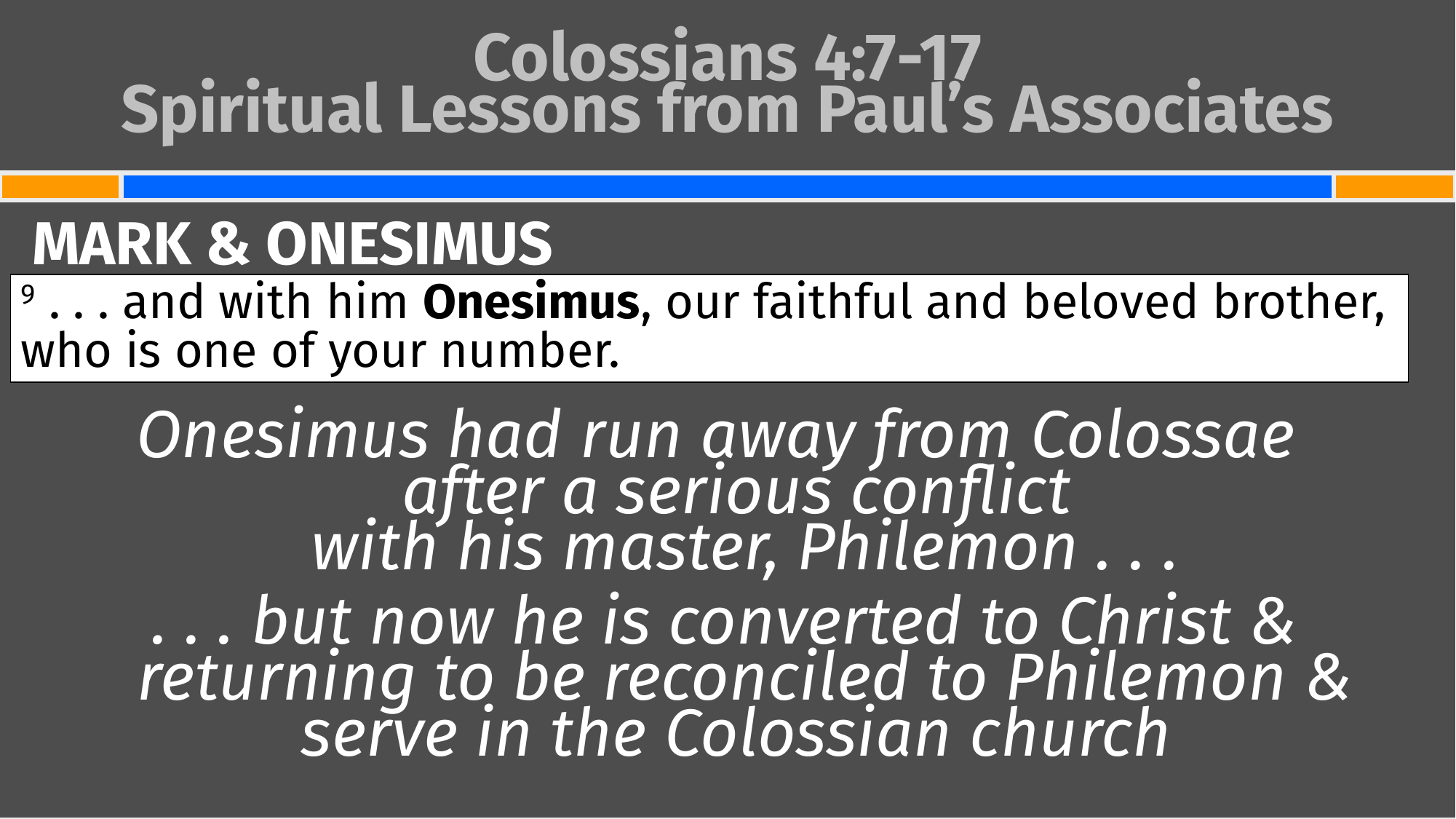

# Colossians 4:7-17 Spiritual Lessons from Paul’s Associates

MARK & ONESIMUS

Onesimus had run away from Colossae
after a serious conflict
with his master, Philemon . . .
. . . but now he is converted to Christ & returning to be reconciled to Philemon & serve in the Colossian church
9 . . . and with him Onesimus, our faithful and beloved brother, who is one of your number.